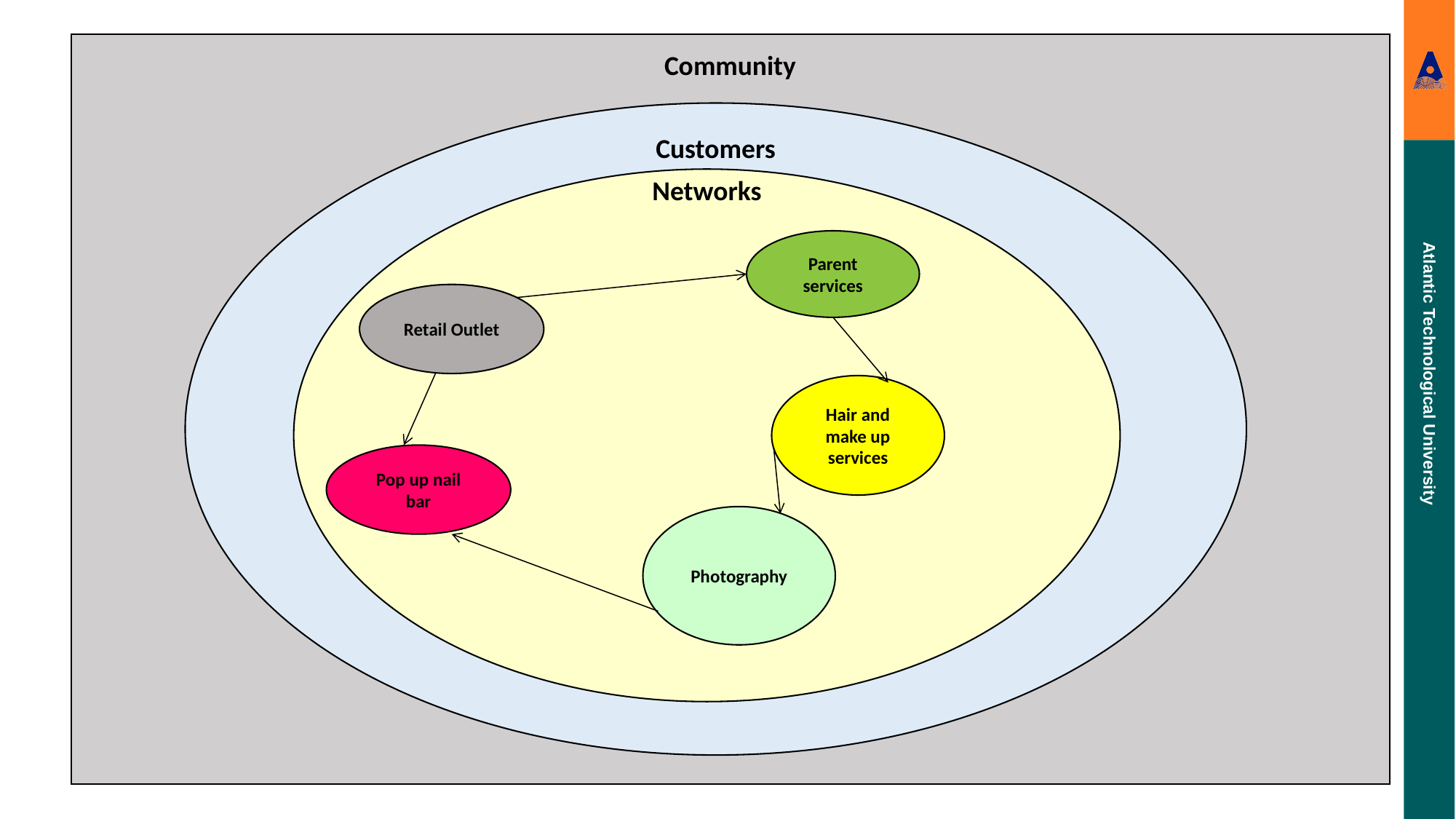

# Community

Customers

Networks

Parent services
Retail Outlet
Hair and make up services

Pop up nail bar
Photography